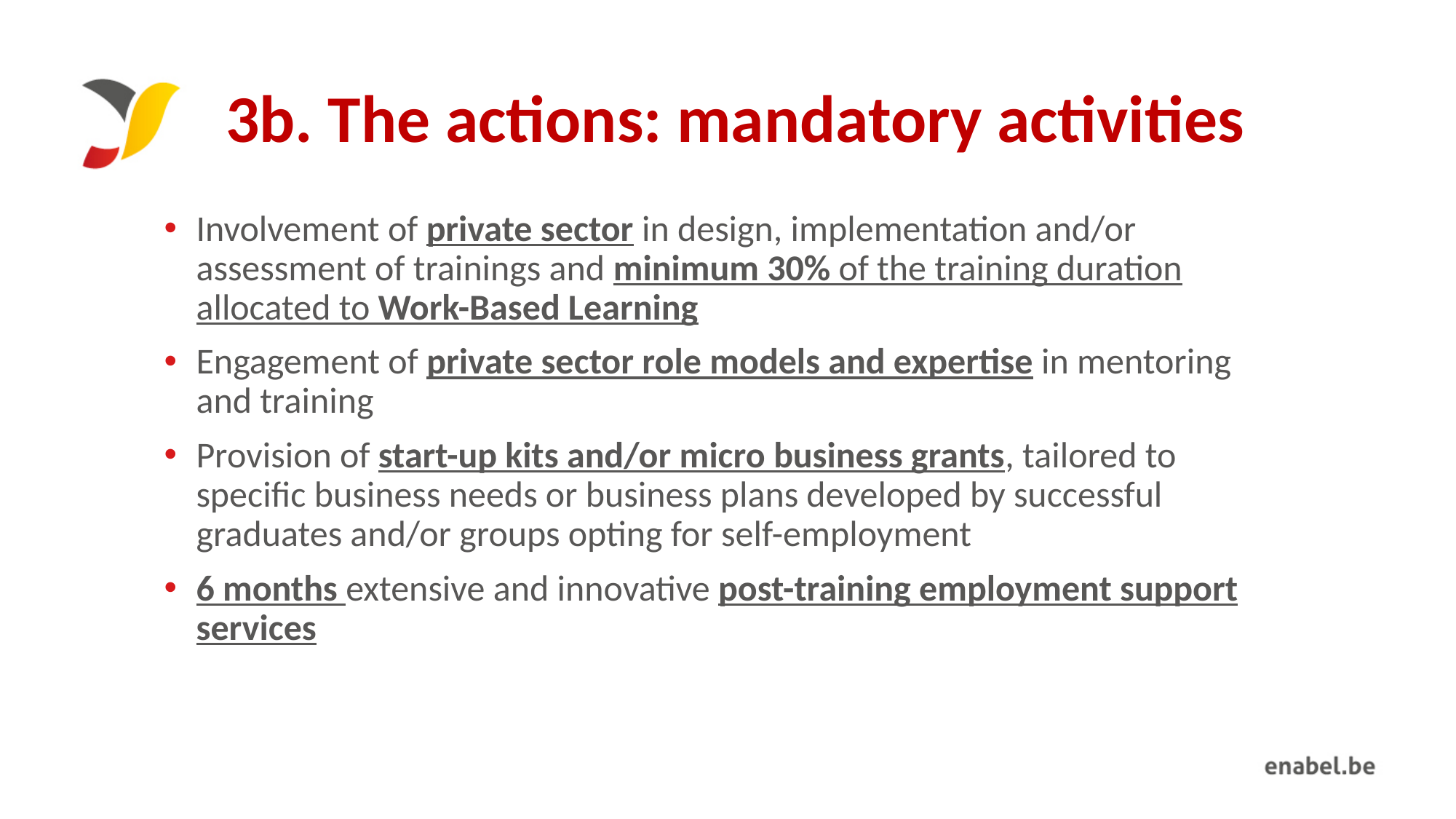

# 3b. The actions: mandatory activities
Involvement of private sector in design, implementation and/or assessment of trainings and minimum 30% of the training duration allocated to Work-Based Learning
Engagement of private sector role models and expertise in mentoring and training
Provision of start-up kits and/or micro business grants, tailored to specific business needs or business plans developed by successful graduates and/or groups opting for self-employment
6 months extensive and innovative post-training employment support services